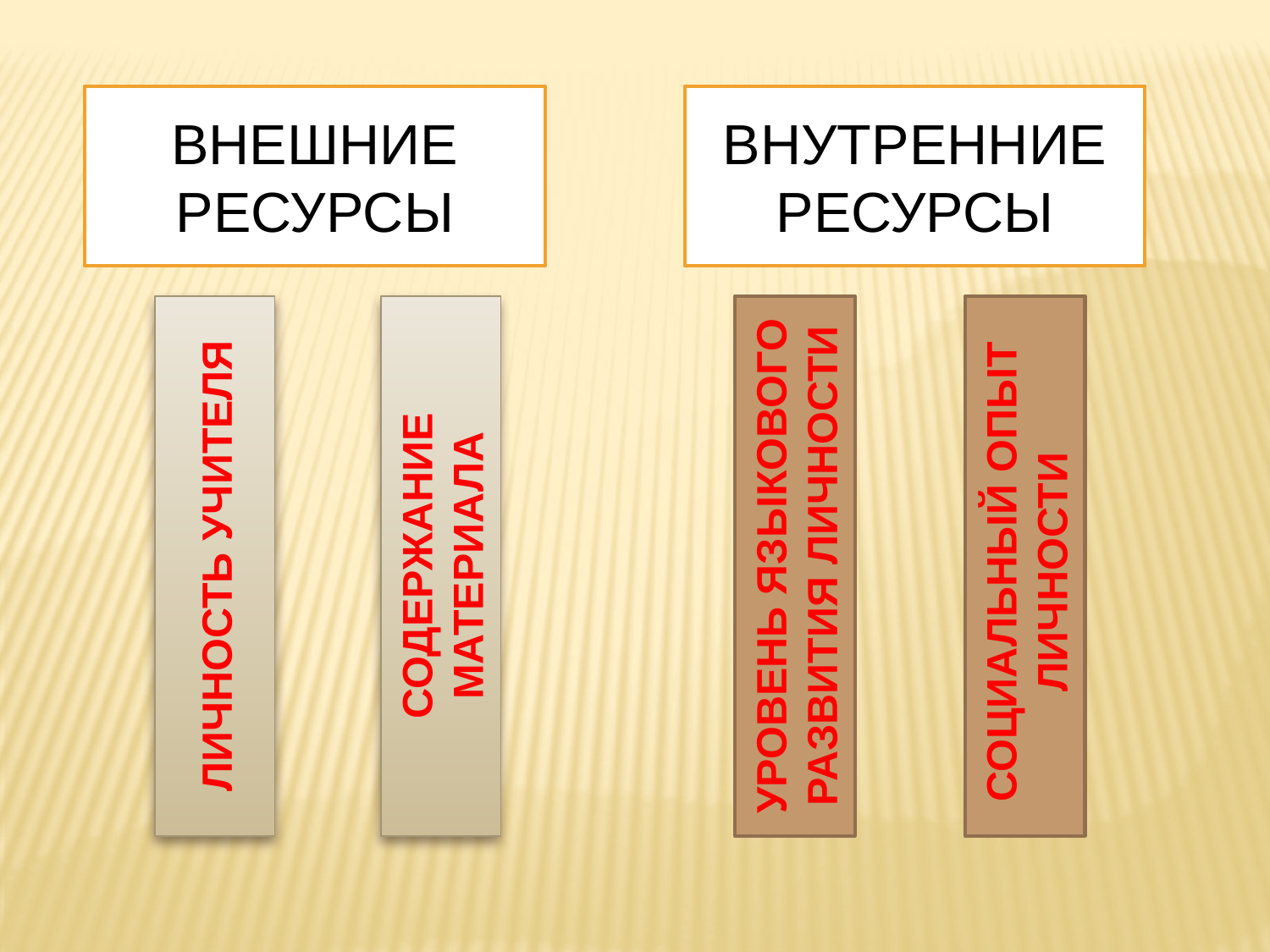

ВНЕШНИЕ РЕСУРСЫ
ВНУТРЕННИЕ РЕСУРСЫ
ЛИЧНОСТЬ УЧИТЕЛЯ
СОДЕРЖАНИЕ МАТЕРИАЛА
УРОВЕНЬ ЯЗЫКОВОГО РАЗВИТИЯ ЛИЧНОСТИ
СОЦИАЛЬНЫЙ ОПЫТ  ЛИЧНОСТИ